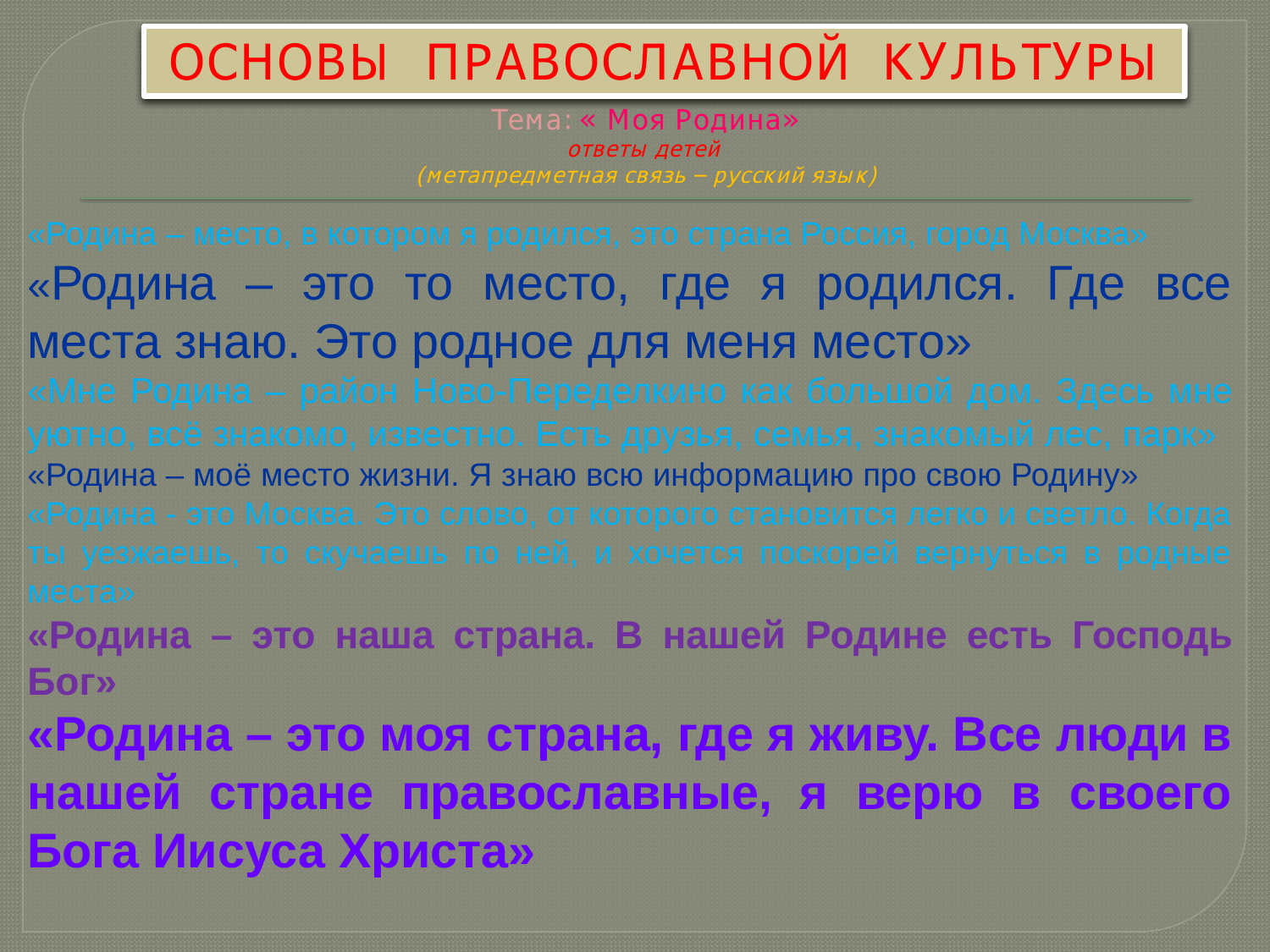

ОСНОВЫ  ПРАВОСЛАВНОЙ  КУЛЬТУРЫ
ОСНОВЫ  ПРАВОСЛАВНОЙ  КУЛЬТУРЫ
# Тема: « Моя Родина» ответы детей (метапредметная связь – русский язык)
«Родина – место, в котором я родился, это страна Россия, город Москва»
«Родина – это то место, где я родился. Где все места знаю. Это родное для меня место»
«Мне Родина – район Ново-Переделкино как большой дом. Здесь мне уютно, всё знакомо, известно. Есть друзья, семья, знакомый лес, парк»
«Родина – моё место жизни. Я знаю всю информацию про свою Родину»
«Родина - это Москва. Это слово, от которого становится легко и светло. Когда ты уезжаешь, то скучаешь по ней, и хочется поскорей вернуться в родные места»
«Родина – это наша страна. В нашей Родине есть Господь Бог»
«Родина – это моя страна, где я живу. Все люди в нашей стране православные, я верю в своего Бога Иисуса Христа»